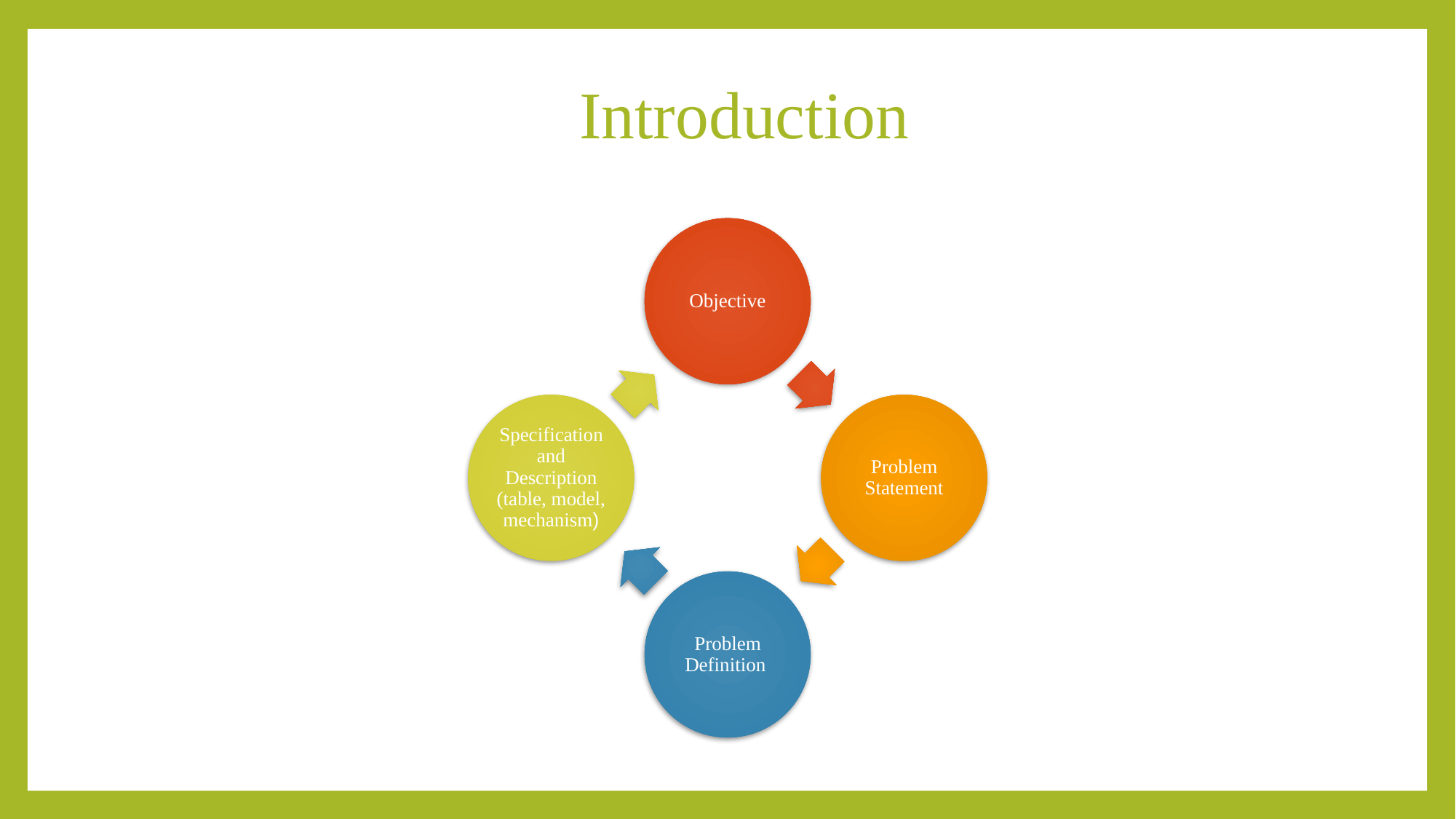

Introduction
Objective

Specification and Description (table, model, mechanism)
Problem Statement

Problem Definition